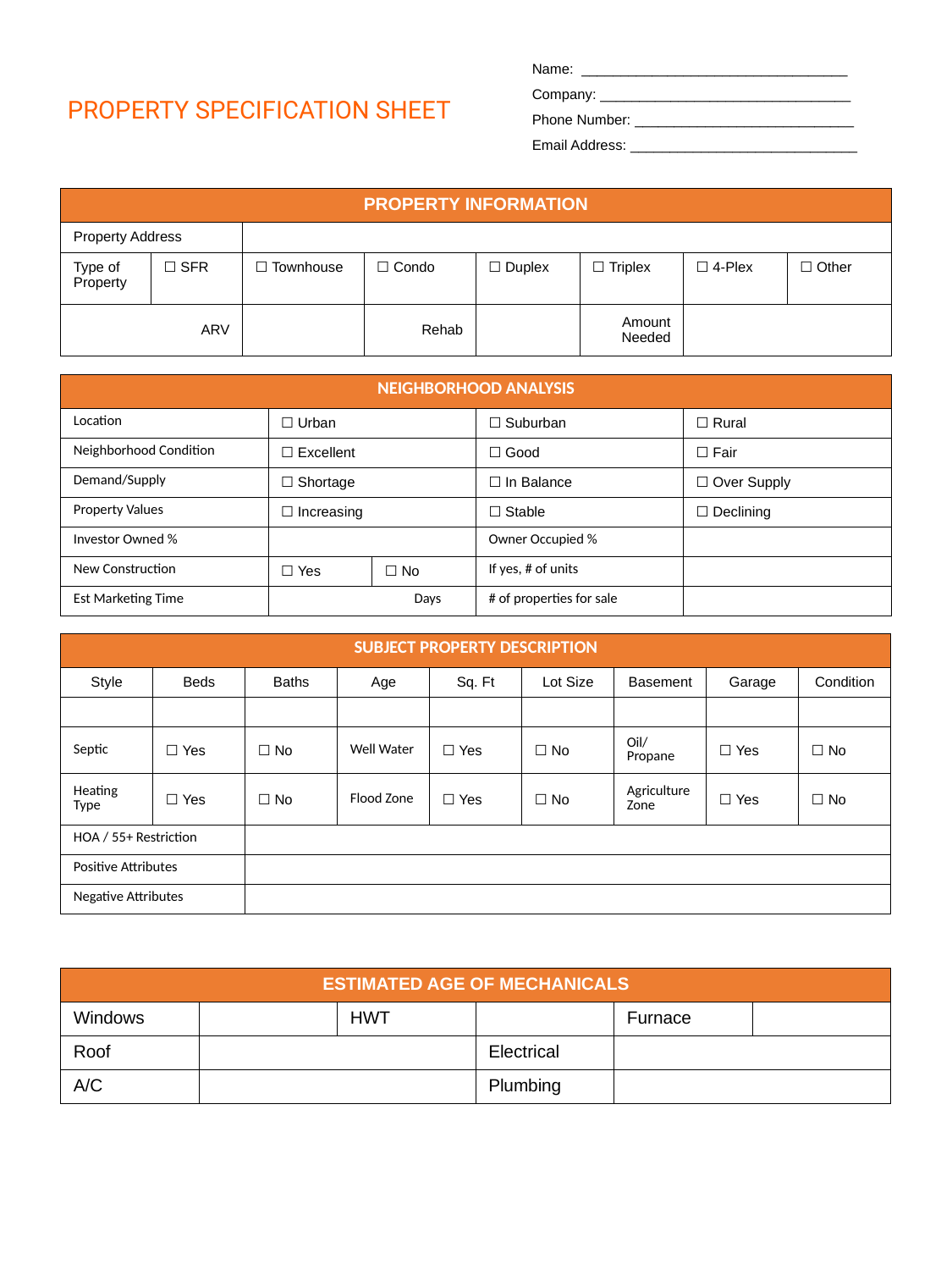

Name:  __________________________________
Company: ________________________________
Phone Number: ____________________________
Email Address: _____________________________
PROPERTY SPECIFICATION SHEET
| PROPERTY INFORMATION |  |  |  |  |  |  |  |
| --- | --- | --- | --- | --- | --- | --- | --- |
| Property Address |  |  |  |  |  |  |  |
| Type of Property | ☐ SFR | ☐ Townhouse | ☐ Condo | ☐ Duplex | ☐ Triplex | ☐ 4-Plex | ☐ Other |
| ARV |  |  | Rehab |  | Amount Needed |  |  |
| NEIGHBORHOOD ANALYSIS |  |  |  |  |
| --- | --- | --- | --- | --- |
| Location | ☐ Urban |  | ☐ Suburban | ☐ Rural |
| Neighborhood Condition | ☐ Excellent |  | ☐ Good | ☐ Fair |
| Demand/Supply | ☐ Shortage |  | ☐ In Balance | ☐ Over Supply |
| Property Values | ☐ Increasing |  | ☐ Stable | ☐ Declining |
| Investor Owned % |  |  | Owner Occupied % |  |
| New Construction | ☐ Yes | ☐ No | If yes, # of units |  |
| Est Marketing Time | Days |  | # of properties for sale |  |
| SUBJECT PROPERTY DESCRIPTION |  |  |  |  |  |  |  |  |
| --- | --- | --- | --- | --- | --- | --- | --- | --- |
| Style | Beds | Baths | Age | Sq. Ft | Lot Size | Basement | Garage | Condition |
|  |  |  |  |  |  |  |  |  |
| Septic | ☐ Yes | ☐ No | Well Water | ☐ Yes | ☐ No | Oil/ Propane | ☐ Yes | ☐ No |
| Heating Type | ☐ Yes | ☐ No | Flood Zone | ☐ Yes | ☐ No | Agriculture Zone | ☐ Yes | ☐ No |
| HOA / 55+ Restriction |  |  |  |  |  |  |  |  |
| Positive Attributes |  |  |  |  |  |  |  |  |
| Negative Attributes |  |  |  |  |  |  |  |  |
| ESTIMATED AGE OF MECHANICALS |  |  |  |  |  |
| --- | --- | --- | --- | --- | --- |
| Windows |  | HWT |  | Furnace |  |
| Roof |  |  | Electrical |  |  |
| A/C |  |  | Plumbing |  |  |